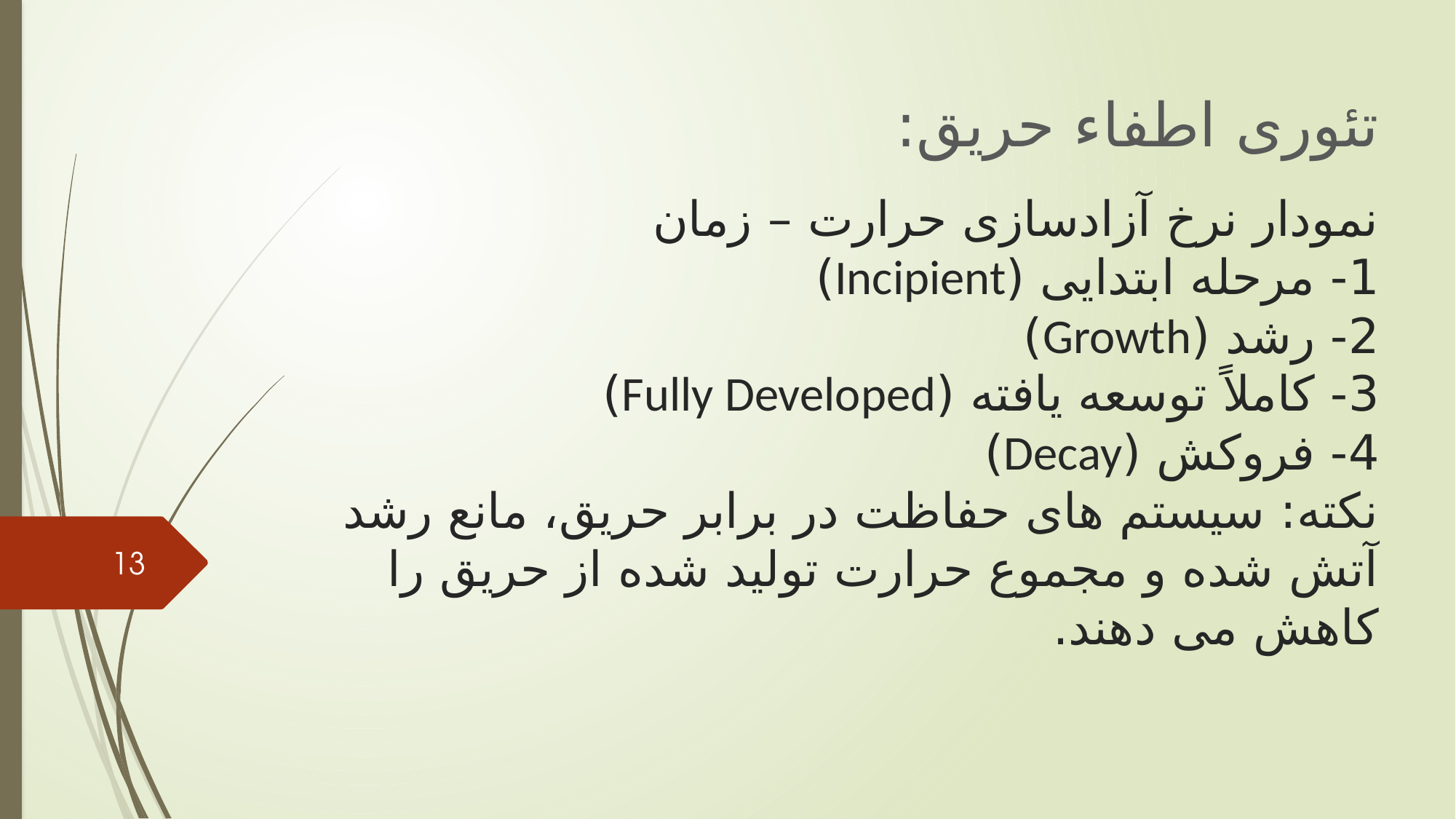

تئوری اطفاء حریق:
# نمودار نرخ آزادسازی حرارت – زمان 1- مرحله ابتدایی (Incipient) 2- رشد (Growth) 3- کاملاً توسعه یافته (Fully Developed) 4- فروکش (Decay) نکته: سیستم های حفاظت در برابر حریق، مانع رشد آتش شده و مجموع حرارت تولید شده از حریق را کاهش می دهند.
13